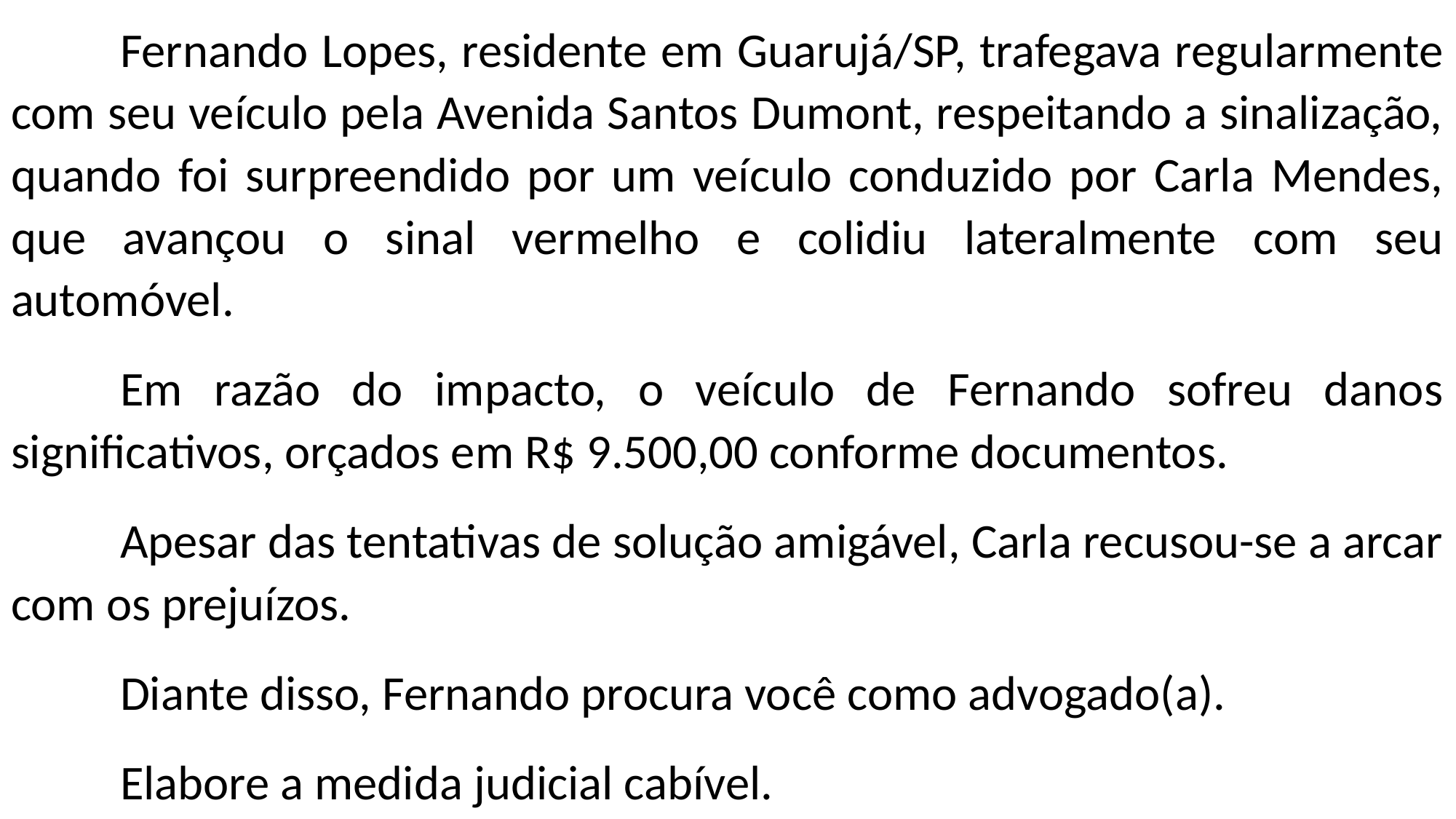

Fernando Lopes, residente em Guarujá/SP, trafegava regularmente com seu veículo pela Avenida Santos Dumont, respeitando a sinalização, quando foi surpreendido por um veículo conduzido por Carla Mendes, que avançou o sinal vermelho e colidiu lateralmente com seu automóvel.
	Em razão do impacto, o veículo de Fernando sofreu danos significativos, orçados em R$ 9.500,00 conforme documentos.
	Apesar das tentativas de solução amigável, Carla recusou-se a arcar com os prejuízos.
	Diante disso, Fernando procura você como advogado(a).
	Elabore a medida judicial cabível.